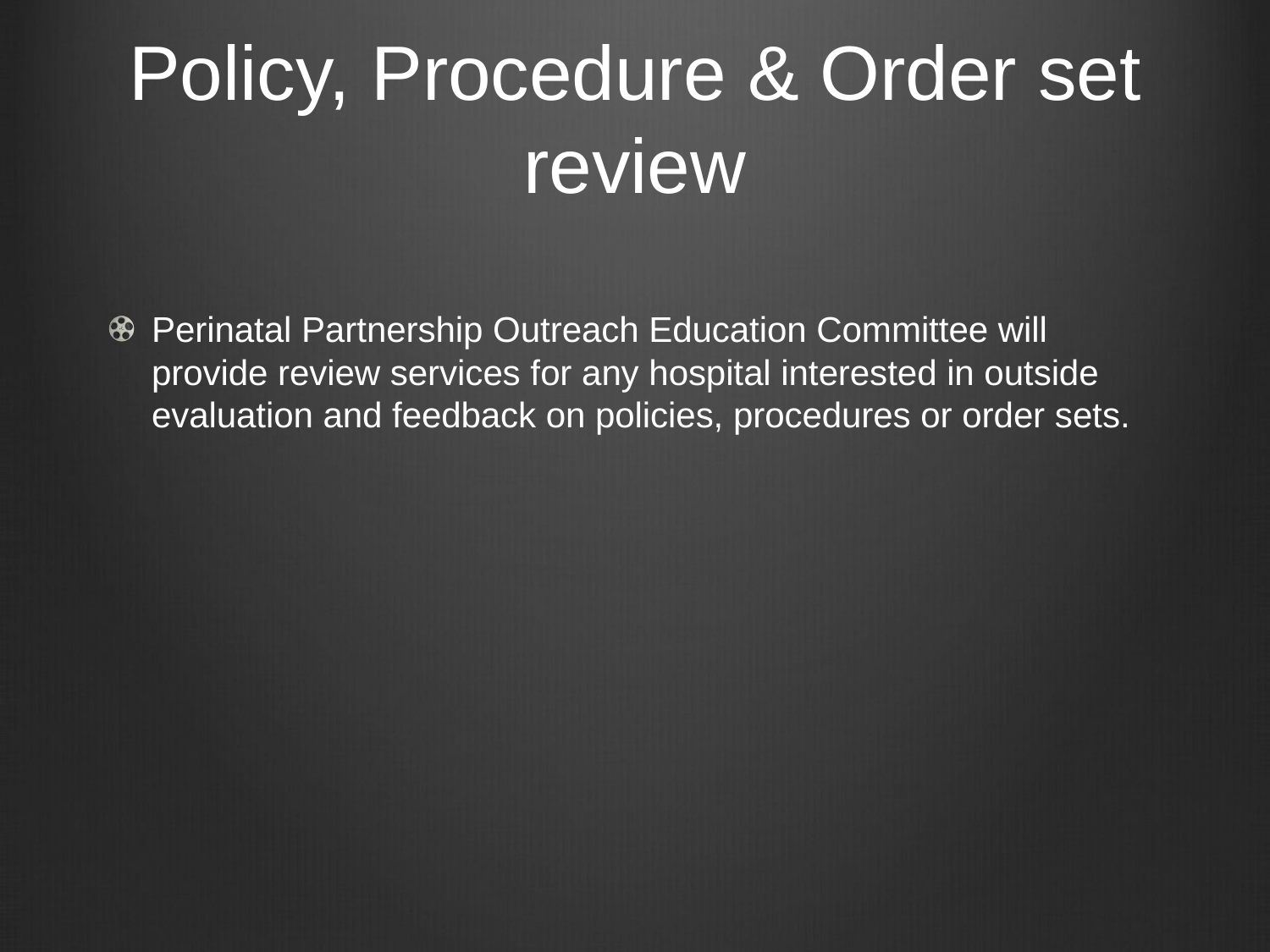

# Policy, Procedure & Order set review
Perinatal Partnership Outreach Education Committee will provide review services for any hospital interested in outside evaluation and feedback on policies, procedures or order sets.